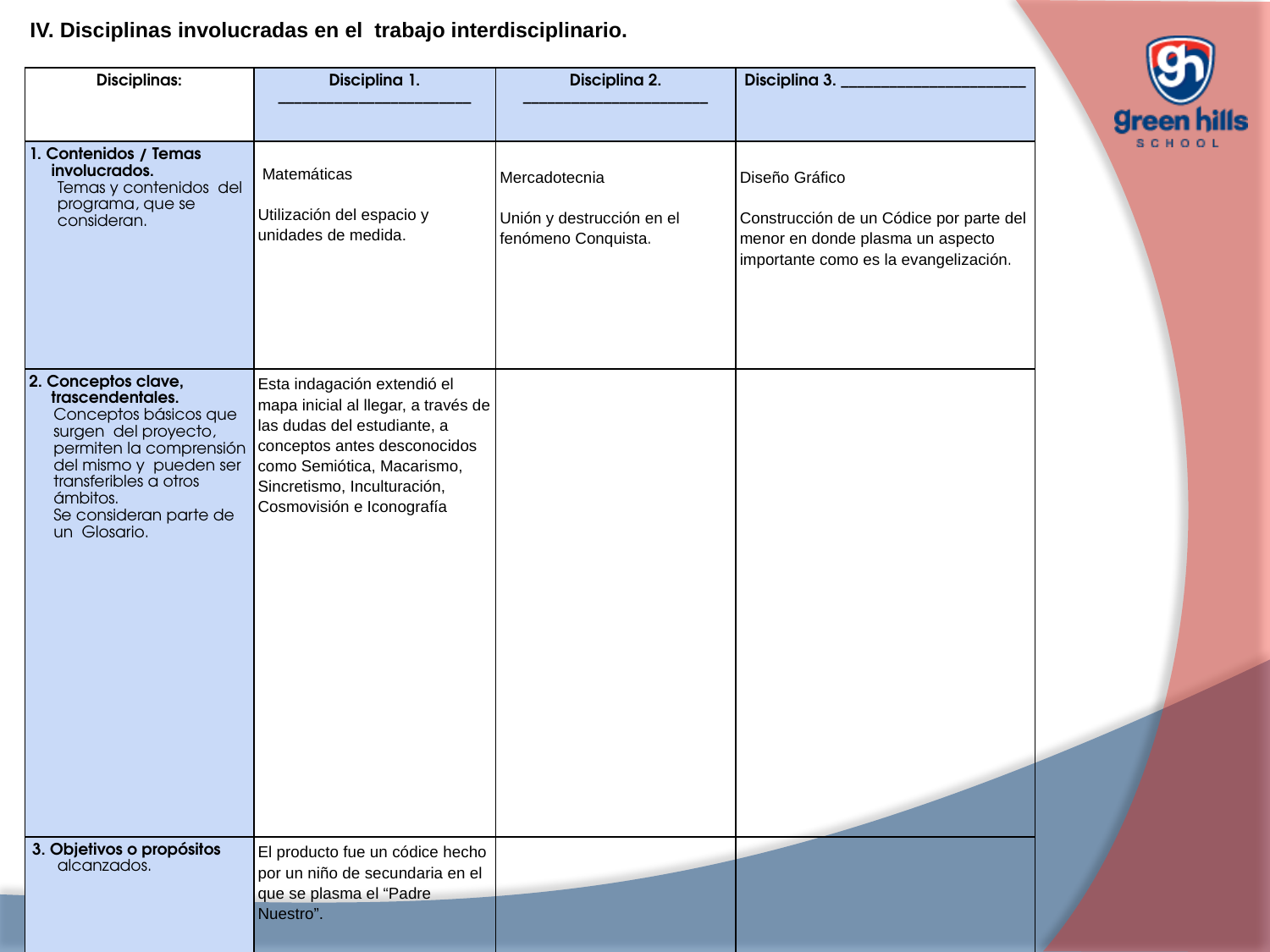

IV. Disciplinas involucradas en el  trabajo interdisciplinario.

| Disciplinas: | Disciplina 1. \_\_\_\_\_\_\_\_\_\_\_\_\_\_\_\_\_\_\_\_\_\_\_\_ | Disciplina 2. \_\_\_\_\_\_\_\_\_\_\_\_\_\_\_\_\_\_\_\_\_\_\_ | Disciplina 3. \_\_\_\_\_\_\_\_\_\_\_\_\_\_\_\_\_\_\_\_\_\_\_ |
| --- | --- | --- | --- |
| 1. Contenidos / Temas involucrados. Temas y contenidos del programa, que se consideran. | Matemáticas   Utilización del espacio y unidades de medida. | Mercadotecnia   Unión y destrucción en el fenómeno Conquista. | Diseño Gráfico   Construcción de un Códice por parte del menor en donde plasma un aspecto importante como es la evangelización. |
| 2. Conceptos clave, trascendentales. Conceptos básicos que surgen del proyecto, permiten la comprensión del mismo y pueden ser transferibles a otros ámbitos. Se consideran parte de un Glosario. | Esta indagación extendió el mapa inicial al llegar, a través de las dudas del estudiante, a conceptos antes desconocidos como Semiótica, Macarismo, Sincretismo, Inculturación, Cosmovisión e Iconografía |  |  |
| 3. Objetivos o propósitos alcanzados. | El producto fue un códice hecho por un niño de secundaria en el que se plasma el “Padre Nuestro”. |  |  |
| 4. Evaluación. Productos /evidencias de aprendizaje, que demuestran el avance en el proceso y el logro del objetivo propuesto. | El menor en cuestión manifiesta un notable interés por elementos gráficos y al hacer el códice logro su objetivo ya que represento gráficamente los rasgos de la Conquista, como es la evangelización. |  |  |
| 5. Tipos y herramientas de evaluación. | Videos en el que se dan los indicios de cómo se realizaría el producto y exposición del Códice a un público que pudo decifrar el mensaje. |  |  |